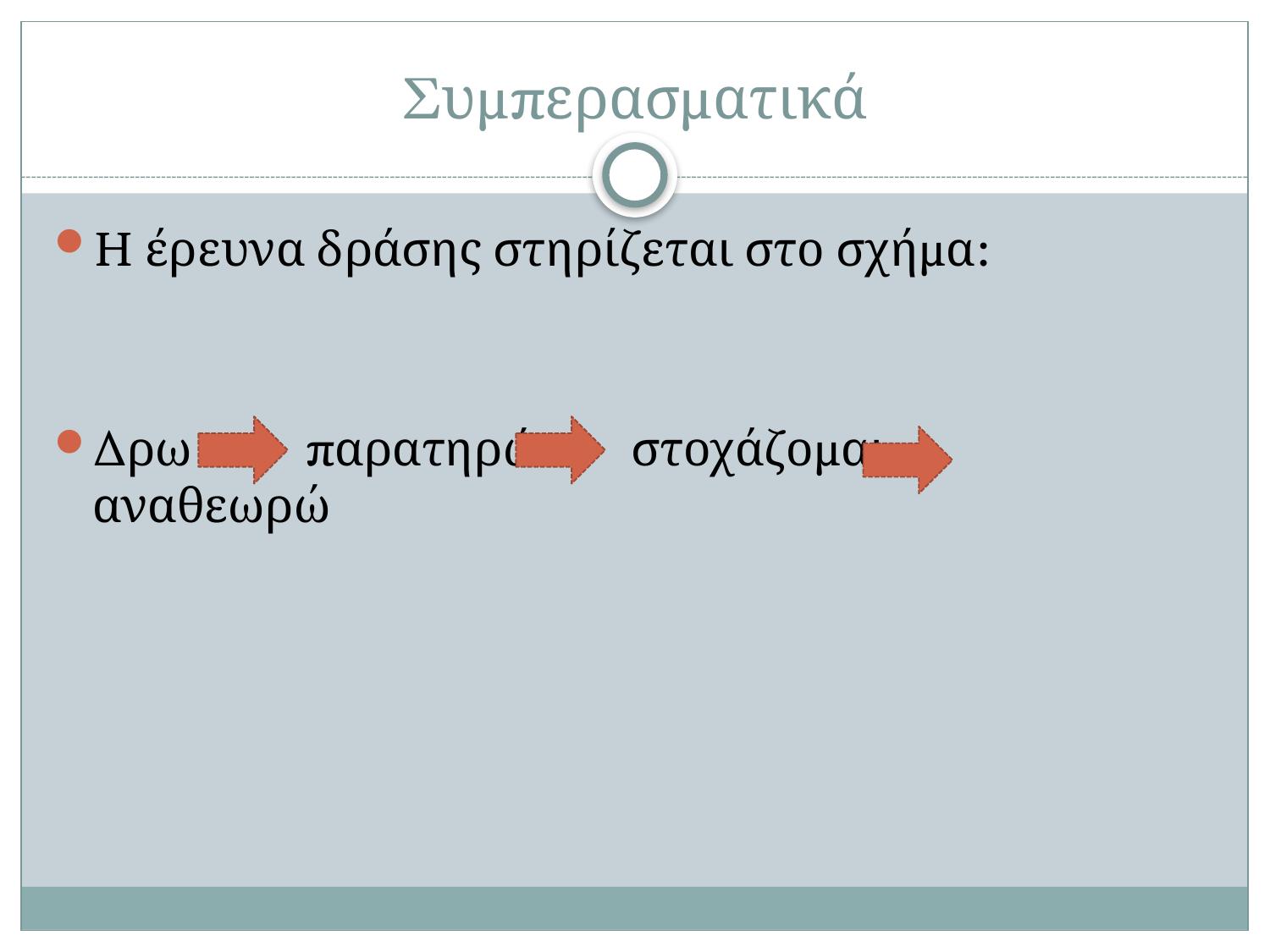

# Συμπερασματικά
Η έρευνα δράσης στηρίζεται στο σχήμα:

Δρω          παρατηρώ        στοχάζομαι         αναθεωρώ